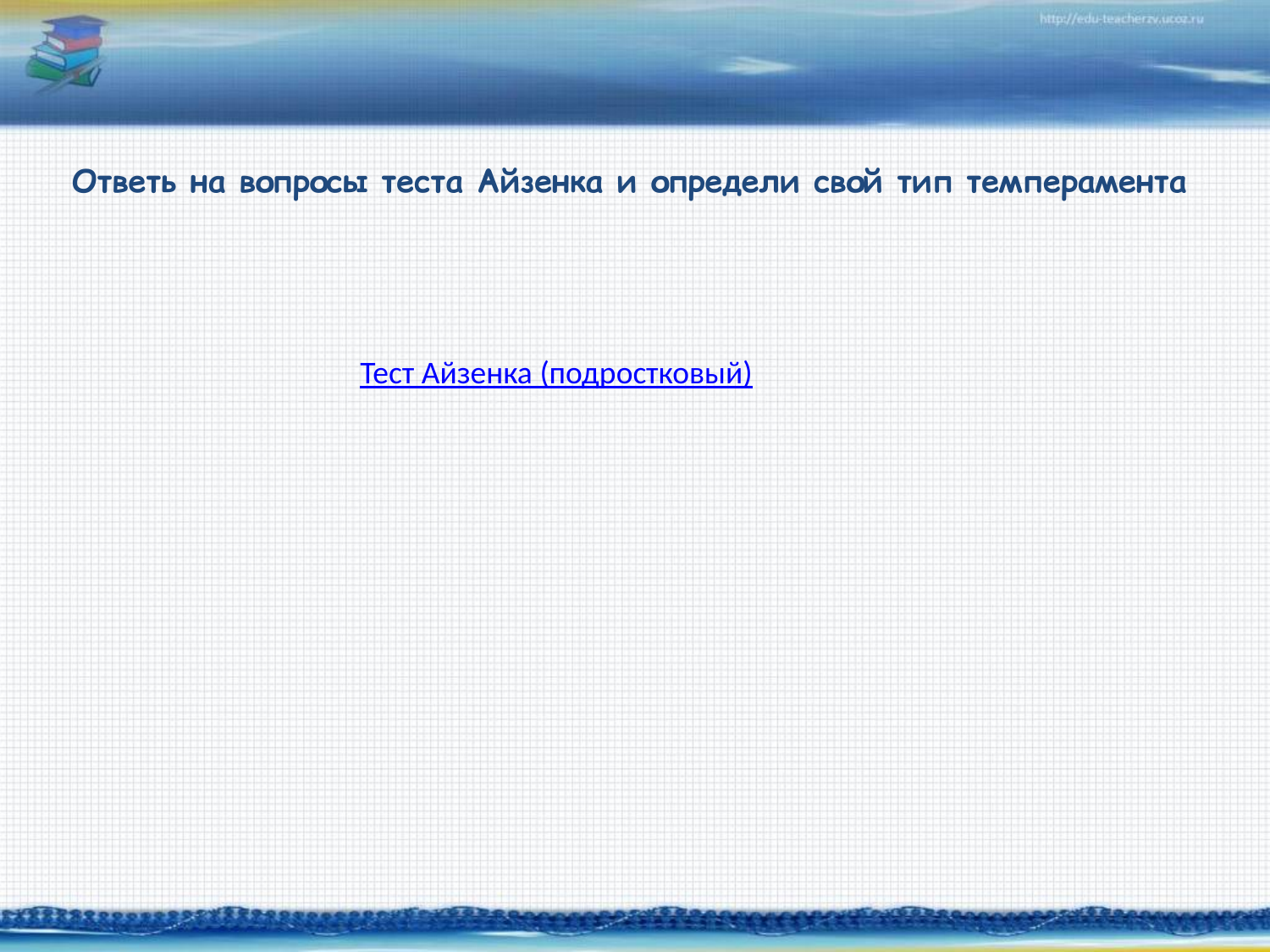

Ответь на вопросы теста Айзенка и определи свой тип темперамента
Тест Айзенка (подростковый)